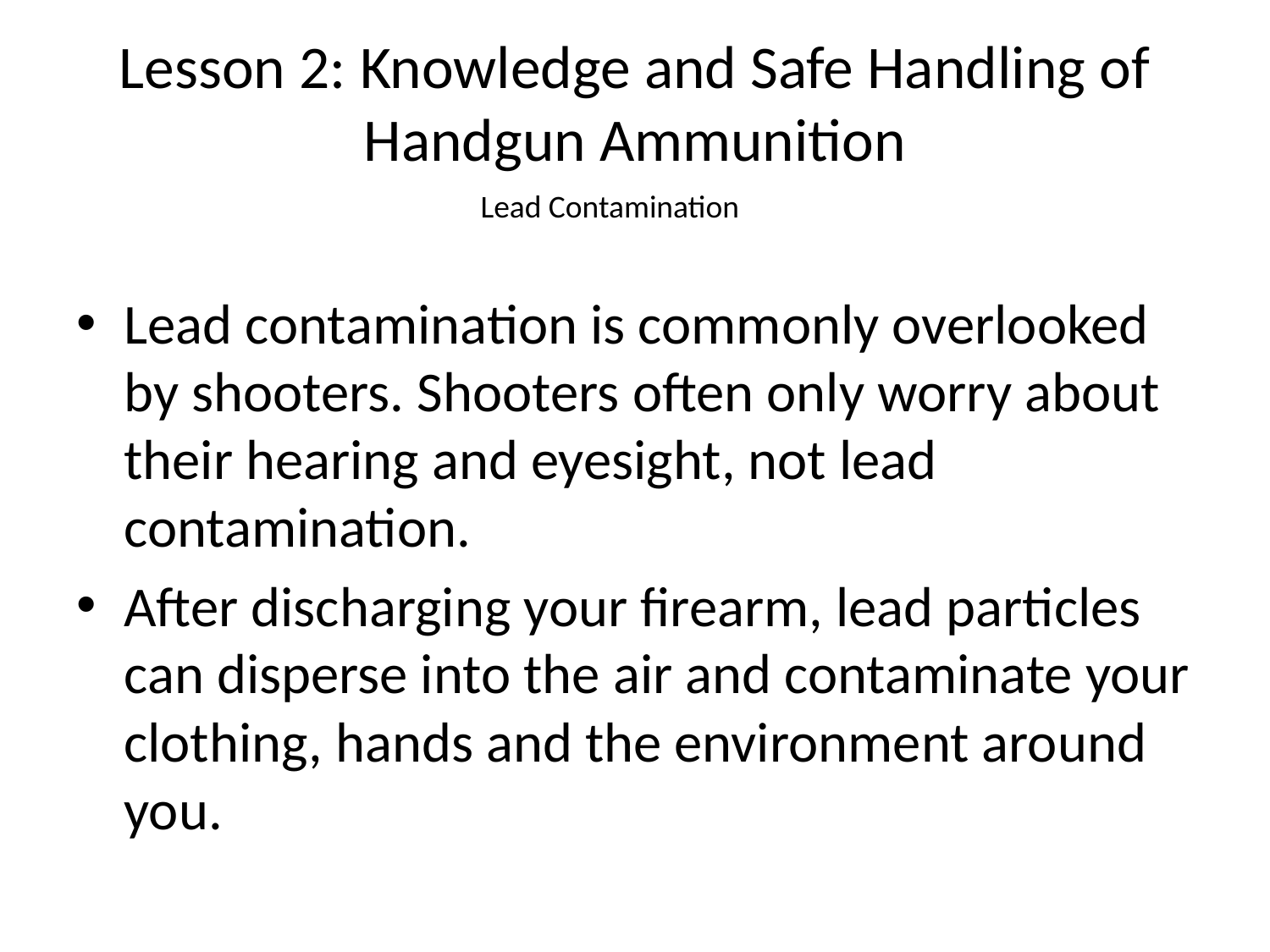

# Lesson 2: Knowledge and Safe Handling of Handgun Ammunition
Lead Contamination
Lead contamination is commonly overlooked by shooters. Shooters often only worry about their hearing and eyesight, not lead contamination.
After discharging your firearm, lead particles can disperse into the air and contaminate your clothing, hands and the environment around you.